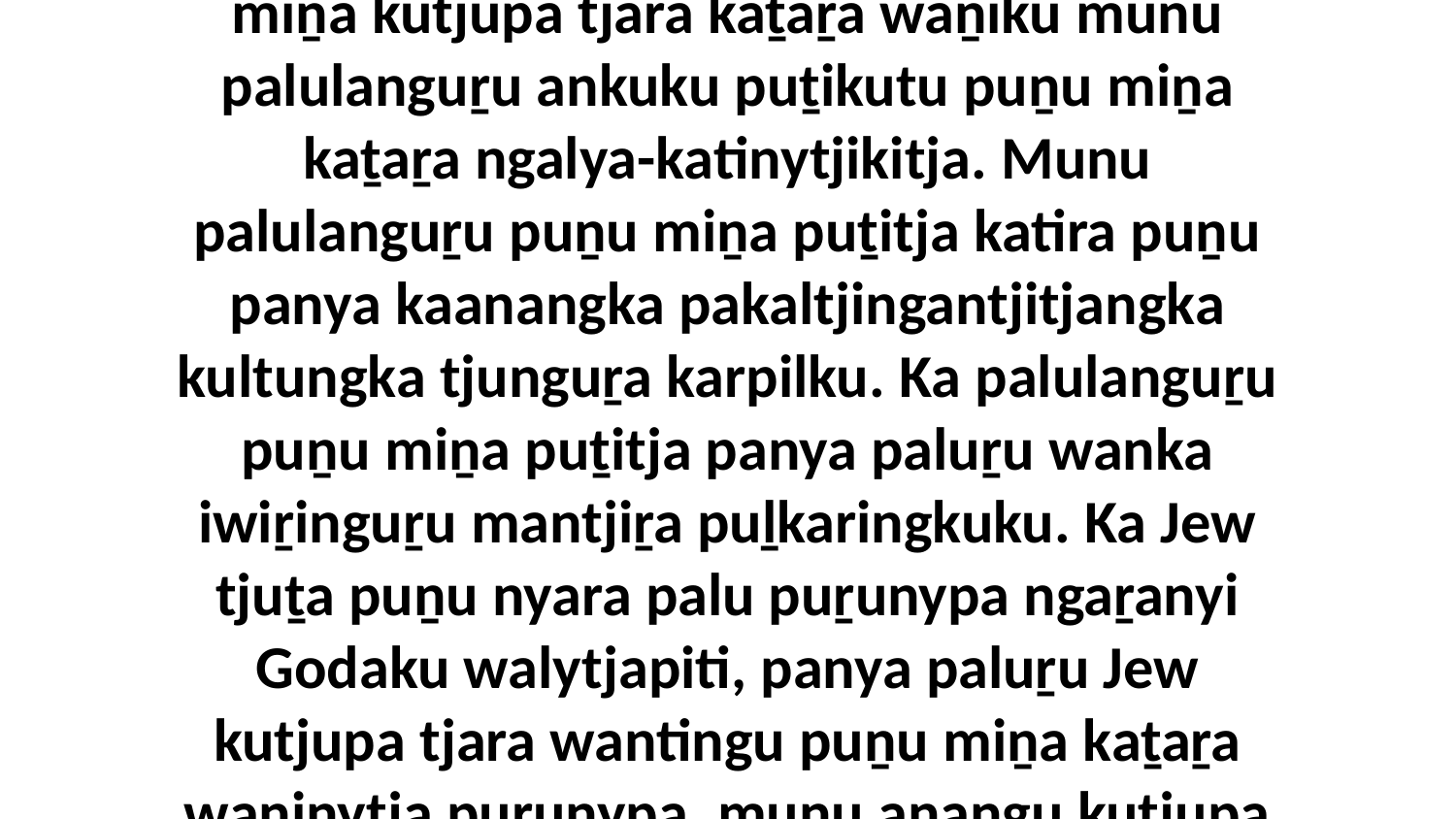

17 Kulilaya aṟa nyangatja, nintiringkunytjikitjangku. Wati kaana kanyilpaingku nyanga puṟunypa palyalpai. Puṉu wiṟu ngaṟanyangka paluṟu tjinguṟu miṉa kutjupa tjara kaṯaṟa waṉiku munu palulanguṟu ankuku puṯikutu puṉu miṉa kaṯaṟa ngalya-katinytjikitja. Munu palulanguṟu puṉu miṉa puṯitja katira puṉu panya kaanangka pakaltjingantjitjangka kultungka tjunguṟa karpilku. Ka palulanguṟu puṉu miṉa puṯitja panya paluṟu wanka iwiṟinguṟu mantjiṟa puḻkaringkuku. Ka Jew tjuṯa puṉu nyara palu puṟunypa ngaṟanyi Godaku walytjapiti, panya paluṟu Jew kutjupa tjara wantingu puṉu miṉa kaṯaṟa waṉinytja puṟunypa, munu aṉangu kutjupa tjuṯa puṉu miṉa puṯitja puṟunypa mantjiṟa katira palumpa walytjapitingka tjunguṉu. Kaya palulanguṟu Godaku walytjaringkula wanka mantjiṟa puḻkaringanyi.